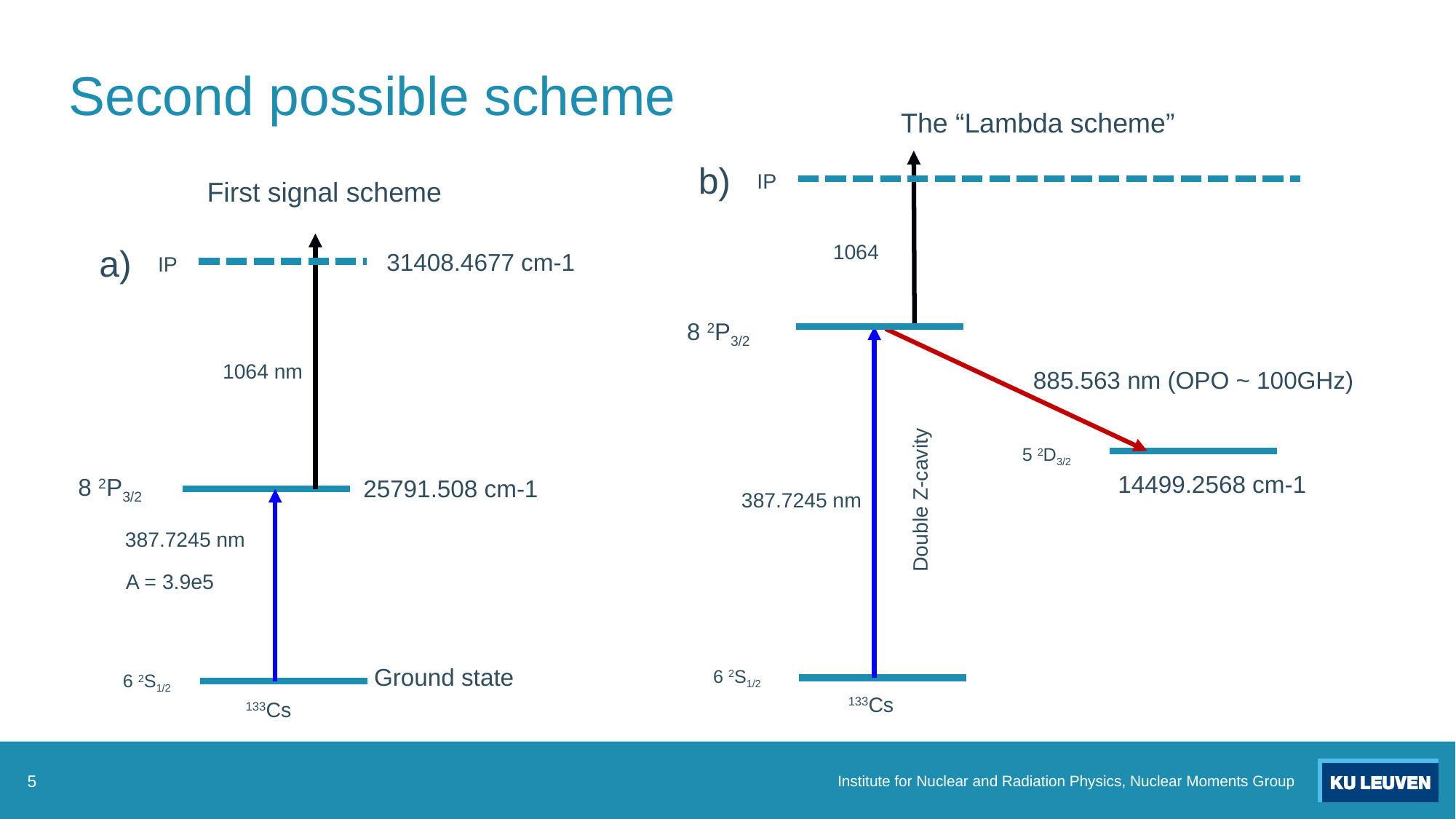

# Second possible scheme
The “Lambda scheme”
b)
IP
First signal scheme
1064
a)
31408.4677 cm-1
IP
8 2P3/2
1064 nm
885.563 nm (OPO ~ 100GHz)
5 2D3/2
14499.2568 cm-1
8 2P3/2
25791.508 cm-1
387.7245 nm
Double Z-cavity
387.7245 nm
A = 3.9e5
Ground state
6 2S1/2
6 2S1/2
133Cs
133Cs
5
Institute for Nuclear and Radiation Physics, Nuclear Moments Group